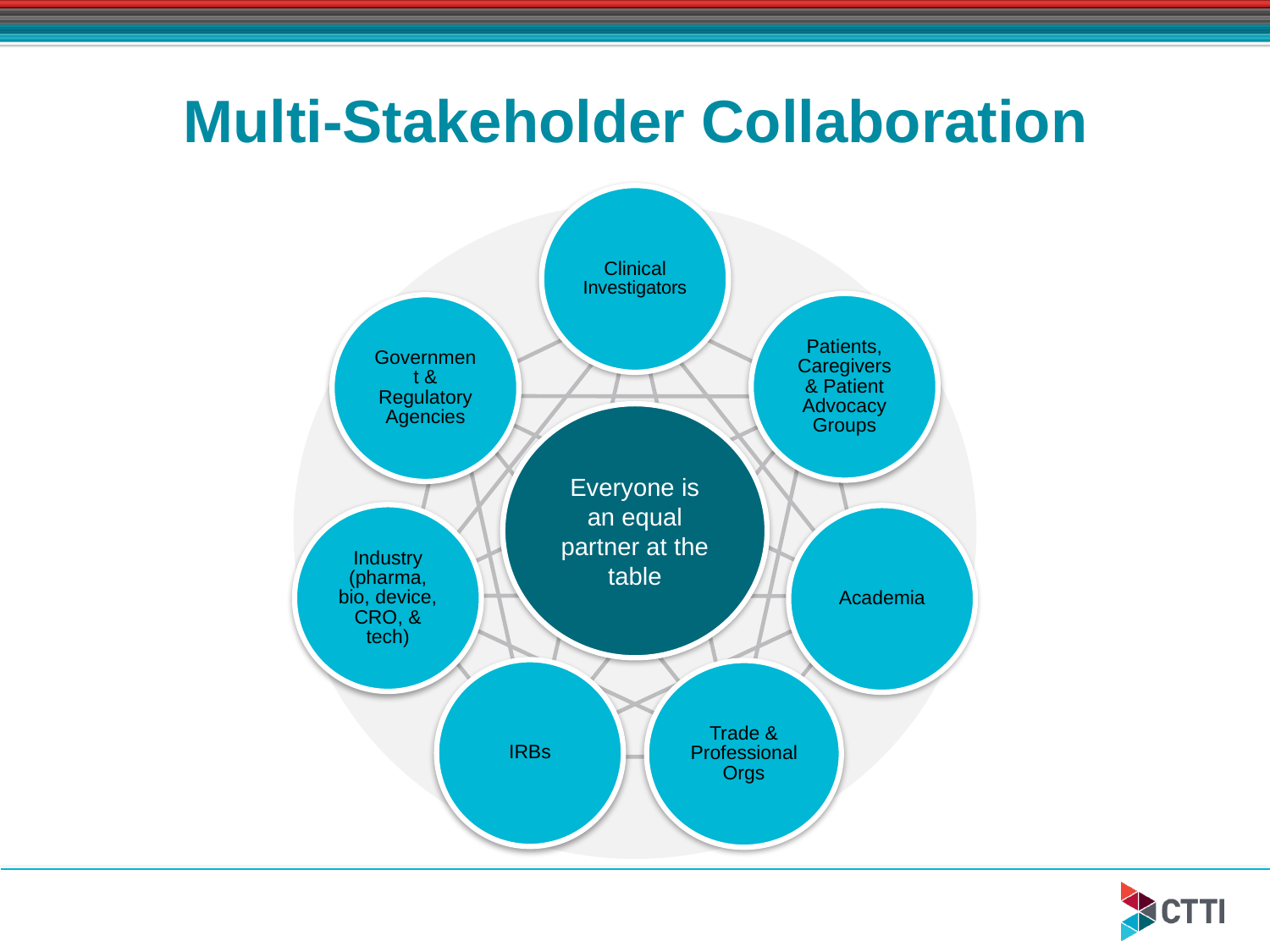

# Multi-Stakeholder Collaboration
Clinical
Investigators
Better
Streamlined
Fit for purpose
Clinical Trials

Everyone is an equal partner at the table
Patients, Caregivers & Patient
Advocacy Groups
Government & Regulatory Agencies
Industry (pharma, bio, device, CRO, & tech)
Academia
IRBs
Trade &
Professional Orgs